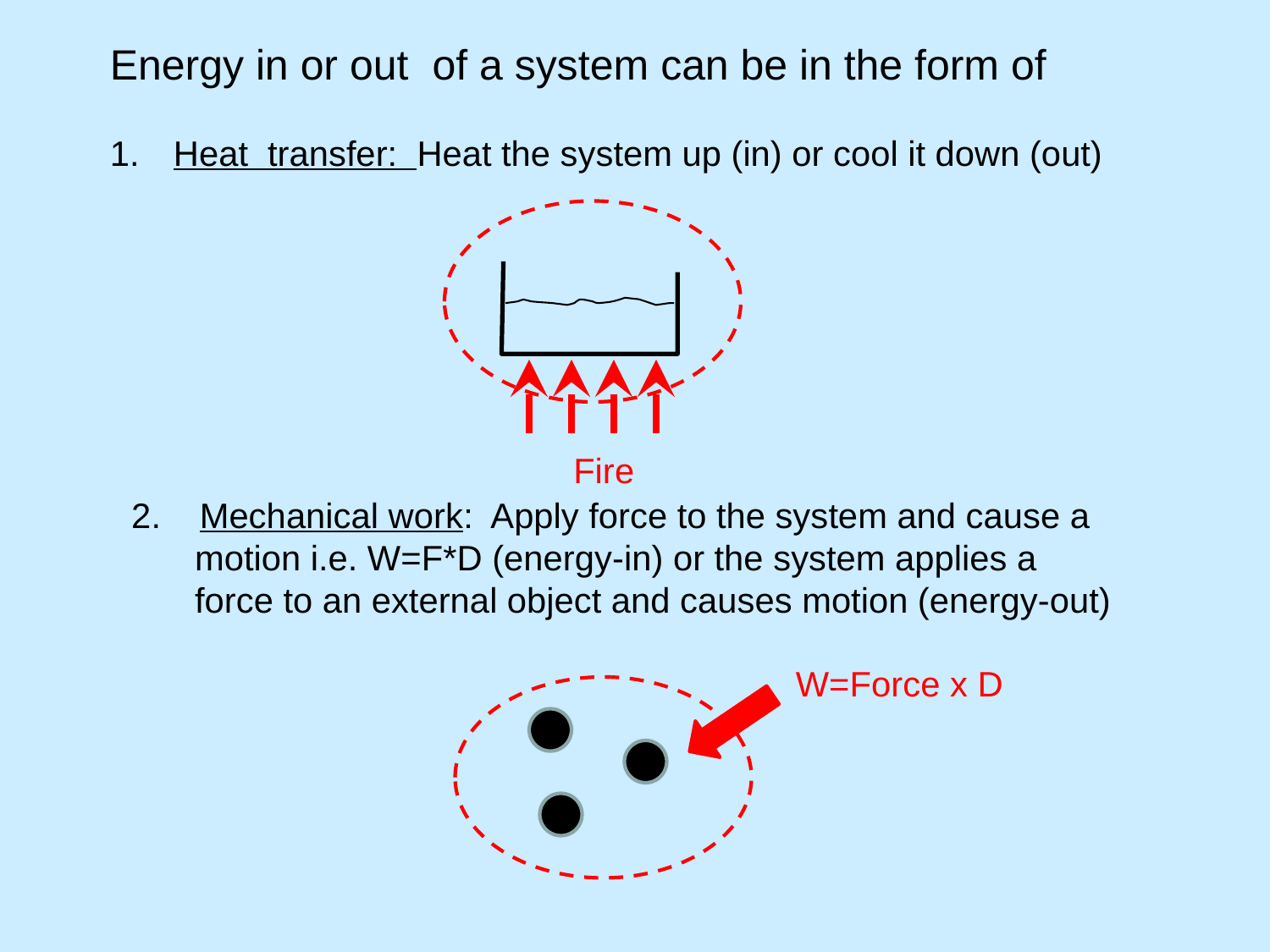

Energy in or out  of a system can be in the form of

Heat  transfer:  Heat the system up (in) or cool it down (out)

Fire
2.    Mechanical work:  Apply force to the system and cause a motion i.e. W=F*D (energy-in) or the system applies a force to an external object and causes motion (energy-out)
W=Force x D